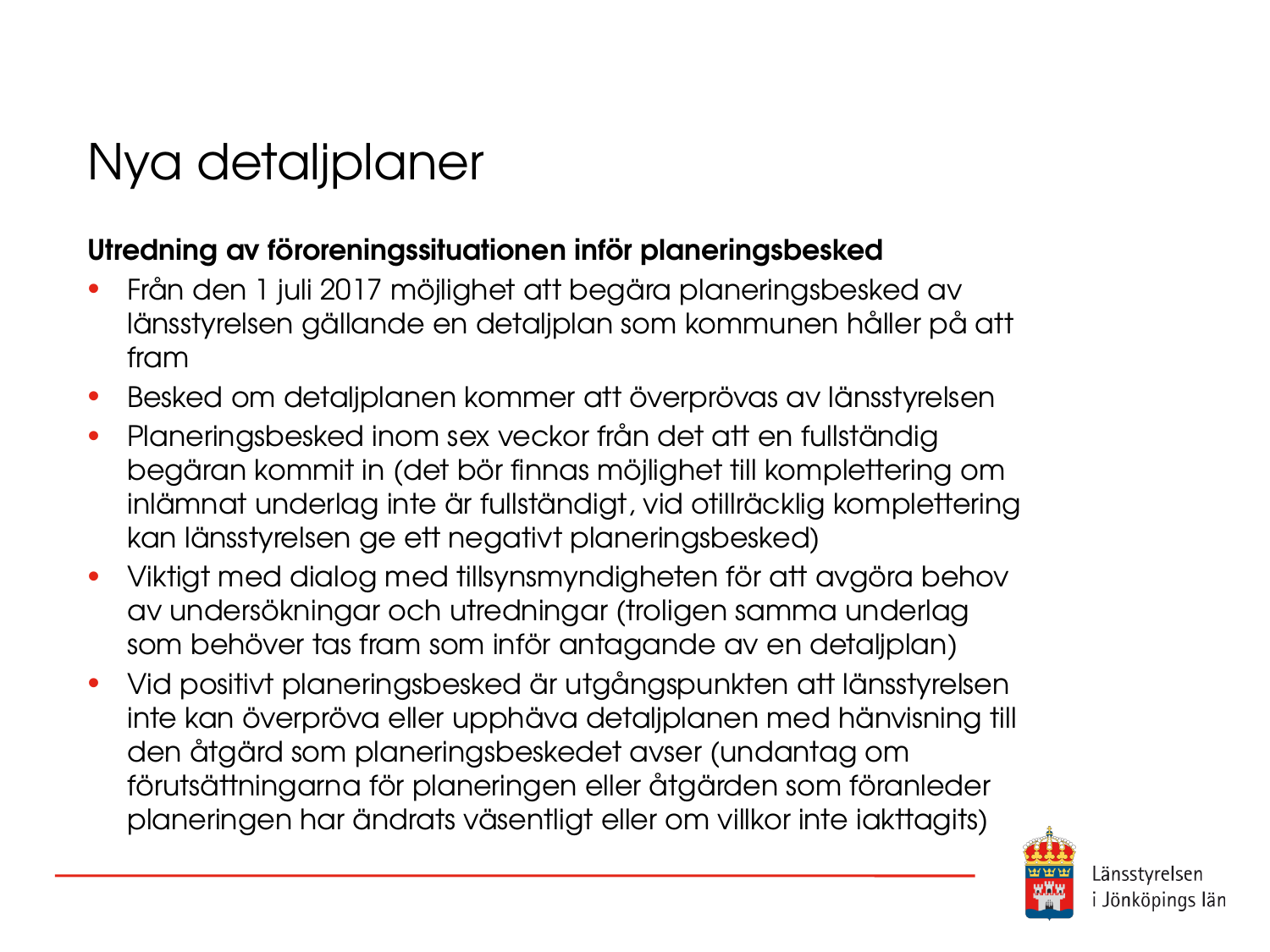

# Nya detaljplaner
Utredning av föroreningssituationen inför planeringsbesked
Från den 1 juli 2017 möjlighet att begära planeringsbesked av länsstyrelsen gällande en detaljplan som kommunen håller på att fram
Besked om detaljplanen kommer att överprövas av länsstyrelsen
Planeringsbesked inom sex veckor från det att en fullständig begäran kommit in (det bör finnas möjlighet till komplettering om inlämnat underlag inte är fullständigt, vid otillräcklig komplettering kan länsstyrelsen ge ett negativt planeringsbesked)
Viktigt med dialog med tillsynsmyndigheten för att avgöra behov av undersökningar och utredningar (troligen samma underlag som behöver tas fram som inför antagande av en detaljplan)
Vid positivt planeringsbesked är utgångspunkten att länsstyrelsen inte kan överpröva eller upphäva detaljplanen med hänvisning till den åtgärd som planeringsbeskedet avser (undantag om förutsättningarna för planeringen eller åtgärden som föranleder planeringen har ändrats väsentligt eller om villkor inte iakttagits)